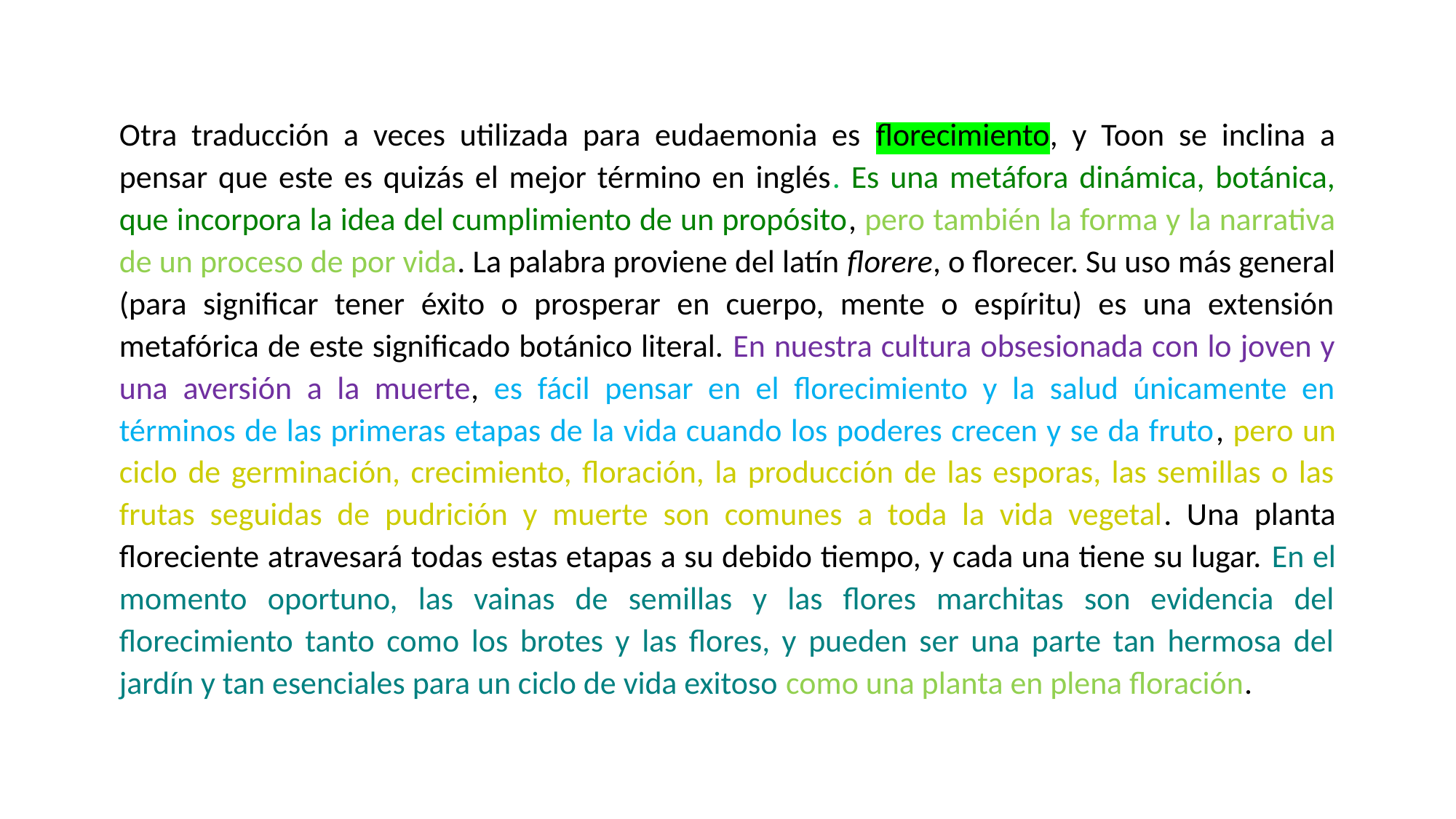

Otra traducción a veces utilizada para eudaemonia es florecimiento, y Toon se inclina a pensar que este es quizás el mejor término en inglés. Es una metáfora dinámica, botánica, que incorpora la idea del cumplimiento de un propósito, pero también la forma y la narrativa de un proceso de por vida. La palabra proviene del latín florere, o florecer. Su uso más general (para significar tener éxito o prosperar en cuerpo, mente o espíritu) es una extensión metafórica de este significado botánico literal. En nuestra cultura obsesionada con lo joven y una aversión a la muerte, es fácil pensar en el florecimiento y la salud únicamente en términos de las primeras etapas de la vida cuando los poderes crecen y se da fruto, pero un ciclo de germinación, crecimiento, floración, la producción de las esporas, las semillas o las frutas seguidas de pudrición y muerte son comunes a toda la vida vegetal. Una planta floreciente atravesará todas estas etapas a su debido tiempo, y cada una tiene su lugar. En el momento oportuno, las vainas de semillas y las flores marchitas son evidencia del florecimiento tanto como los brotes y las flores, y pueden ser una parte tan hermosa del jardín y tan esenciales para un ciclo de vida exitoso como una planta en plena floración.